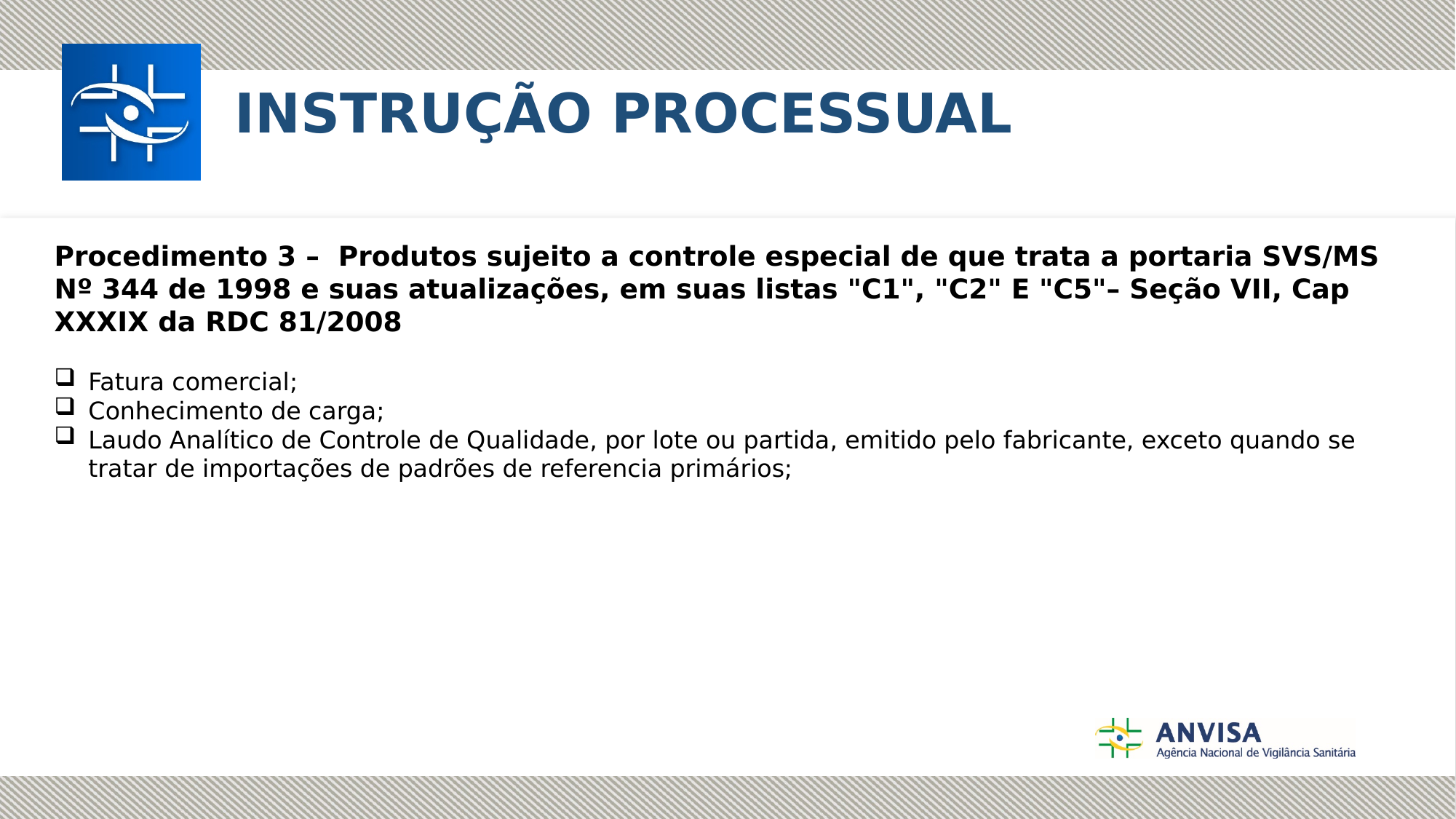

INSTRUÇÃO PROCESSUAL
Procedimento 3 –  Produtos sujeito a controle especial de que trata a portaria SVS/MS Nº 344 de 1998 e suas atualizações, em suas listas "C1", "C2" E "C5"– Seção VII, Cap XXXIX da RDC 81/2008

Fatura comercial;
Conhecimento de carga;
Laudo Analítico de Controle de Qualidade, por lote ou partida, emitido pelo fabricante, exceto quando se tratar de importações de padrões de referencia primários;